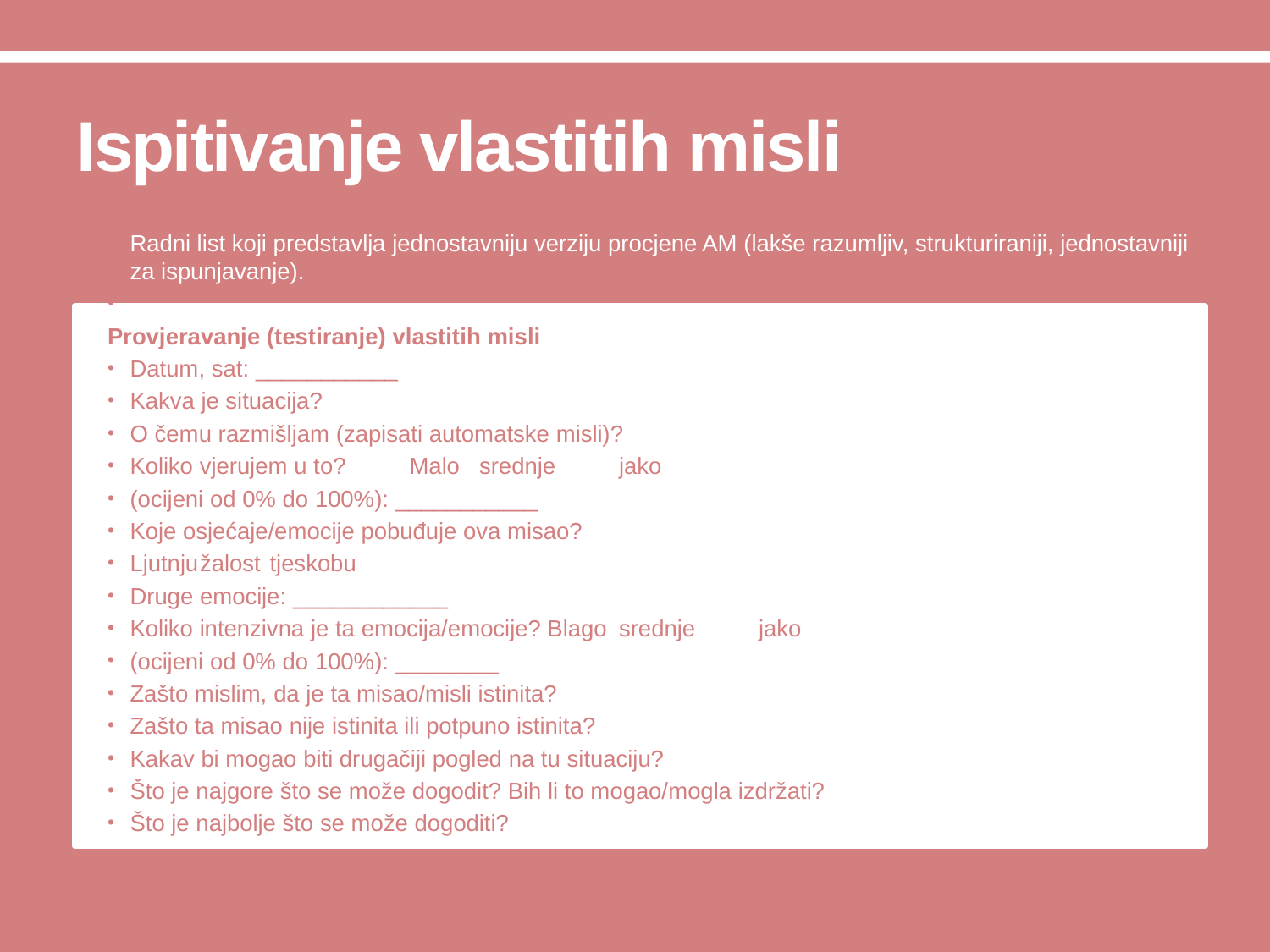

# Ispitivanje vlastitih misli
Radni list koji predstavlja jednostavniju verziju procjene AM (lakše razumljiv, strukturiraniji, jednostavniji za ispunjavanje).

Provjeravanje (testiranje) vlastitih misli
Datum, sat: ___________
Kakva je situacija?
O čemu razmišljam (zapisati automatske misli)?
Koliko vjerujem u to?			Malo	srednje	jako
(ocijeni od 0% do 100%): ___________
Koje osjećaje/emocije pobuđuje ova misao?
Ljutnju	žalost	tjeskobu
Druge emocije: ____________
Koliko intenzivna je ta emocija/emocije? Blago	srednje 	jako
(ocijeni od 0% do 100%): ________
Zašto mislim, da je ta misao/misli istinita?
Zašto ta misao nije istinita ili potpuno istinita?
Kakav bi mogao biti drugačiji pogled na tu situaciju?
Što je najgore što se može dogodit? Bih li to mogao/mogla izdržati?
Što je najbolje što se može dogoditi?